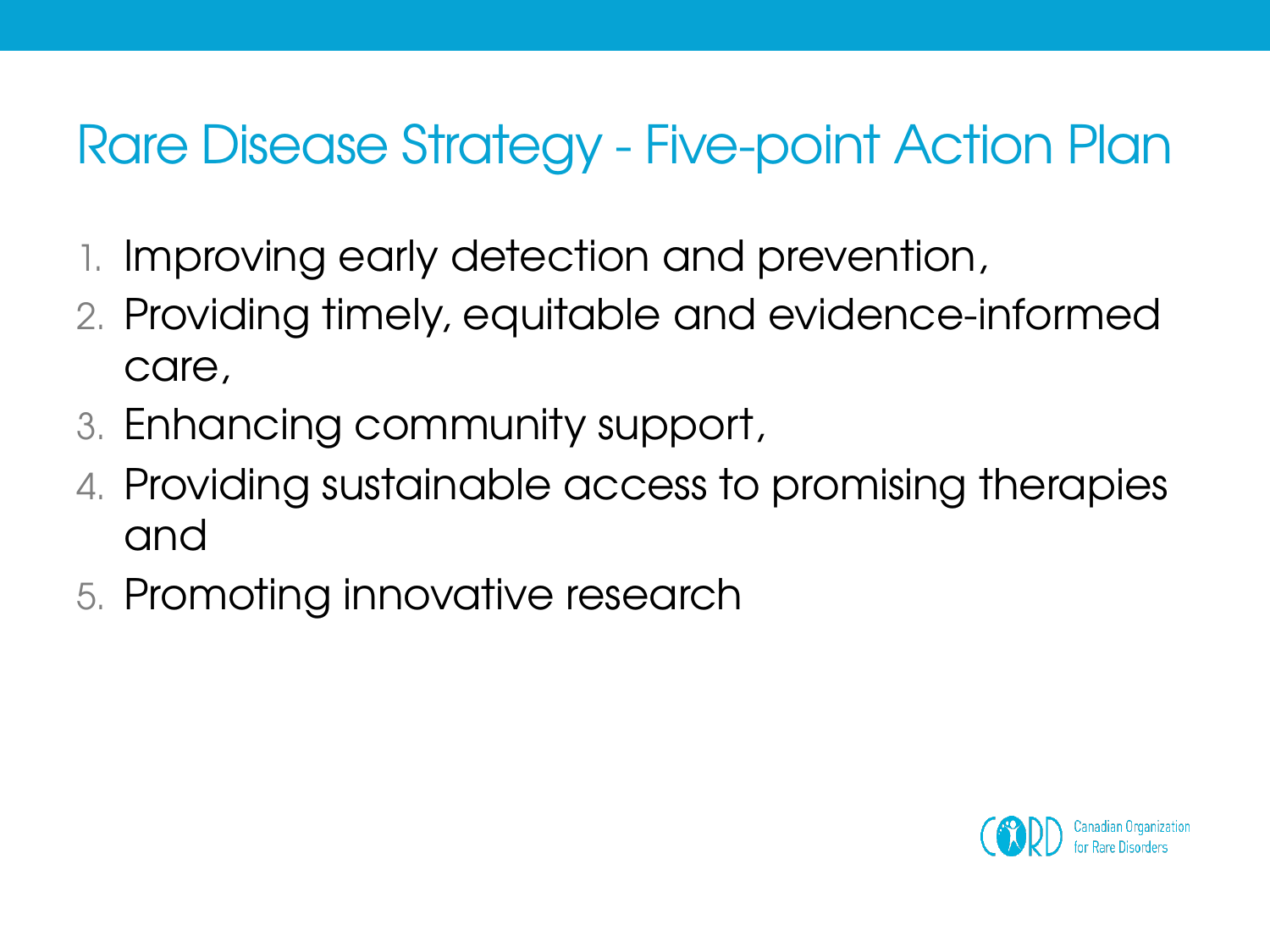

# Rare Disease Strategy - Five-point Action Plan
Improving early detection and prevention,
Providing timely, equitable and evidence-informed care,
Enhancing community support,
Providing sustainable access to promising therapies and
Promoting innovative research